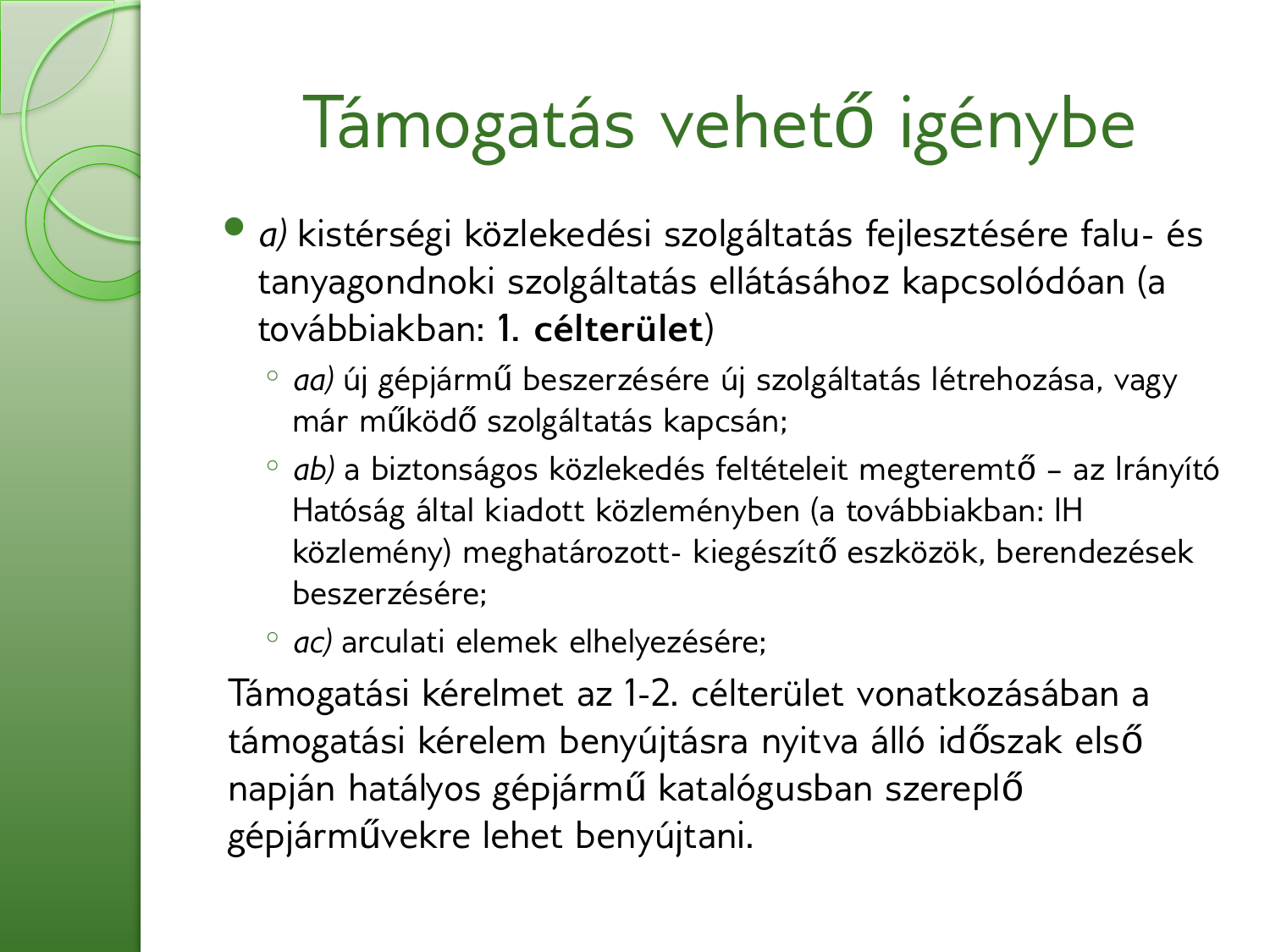

# Támogatás vehető igénybe
a) kistérségi közlekedési szolgáltatás fejlesztésére falu- és tanyagondnoki szolgáltatás ellátásához kapcsolódóan (a továbbiakban: 1. célterület)
aa) új gépjármű beszerzésére új szolgáltatás létrehozása, vagy már működő szolgáltatás kapcsán;
ab) a biztonságos közlekedés feltételeit megteremtő – az Irányító Hatóság által kiadott közleményben (a továbbiakban: IH közlemény) meghatározott- kiegészítő eszközök, berendezések beszerzésére;
ac) arculati elemek elhelyezésére;
Támogatási kérelmet az 1-2. célterület vonatkozásában a támogatási kérelem benyújtásra nyitva álló időszak első napján hatályos gépjármű katalógusban szereplő gépjárművekre lehet benyújtani.